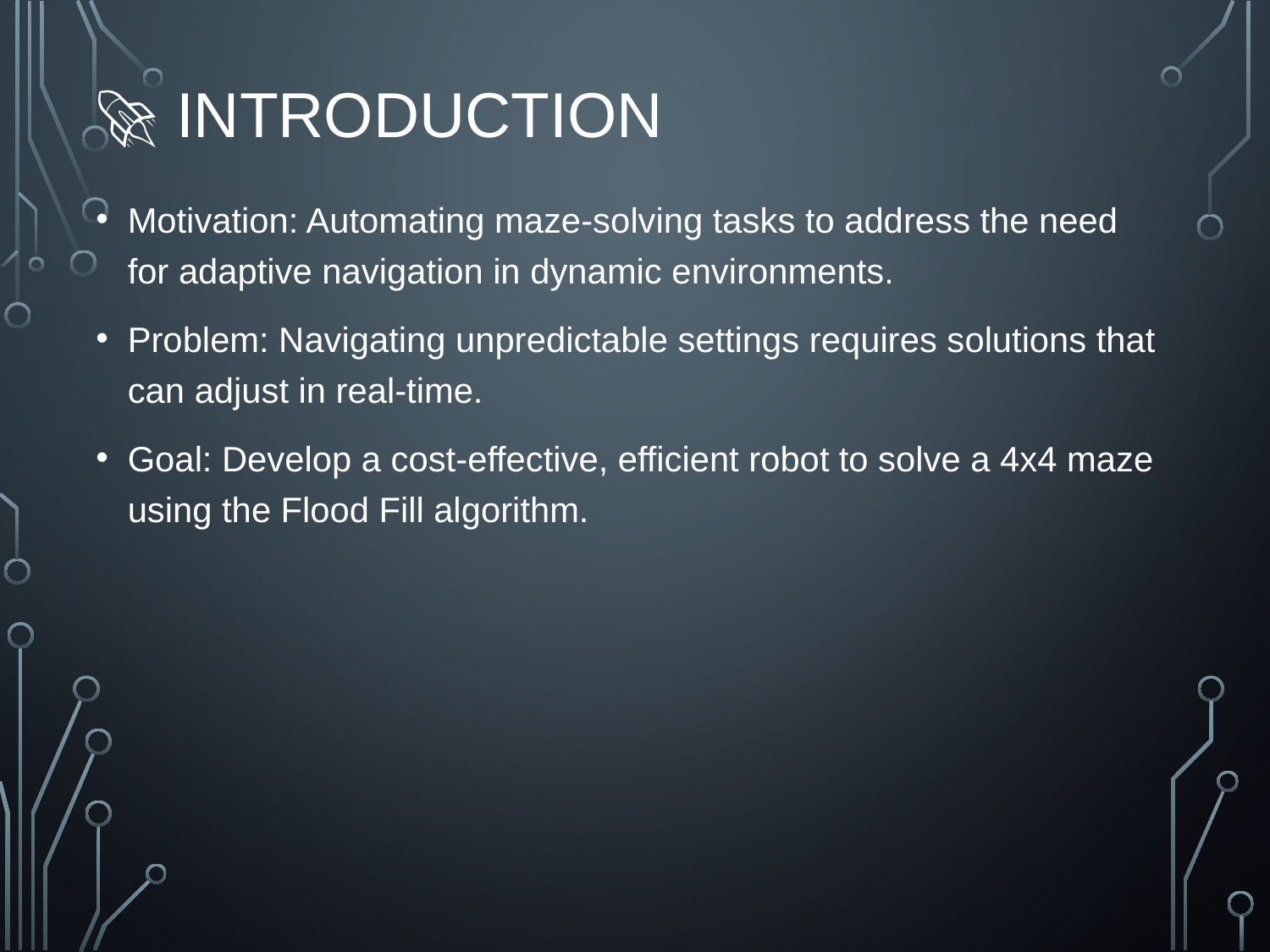

# 🚀 INTRODUCTION
Motivation: Automating maze-solving tasks to address the need for adaptive navigation in dynamic environments.
Problem: Navigating unpredictable settings requires solutions that can adjust in real-time.
Goal: Develop a cost-effective, efficient robot to solve a 4x4 maze using the Flood Fill algorithm.